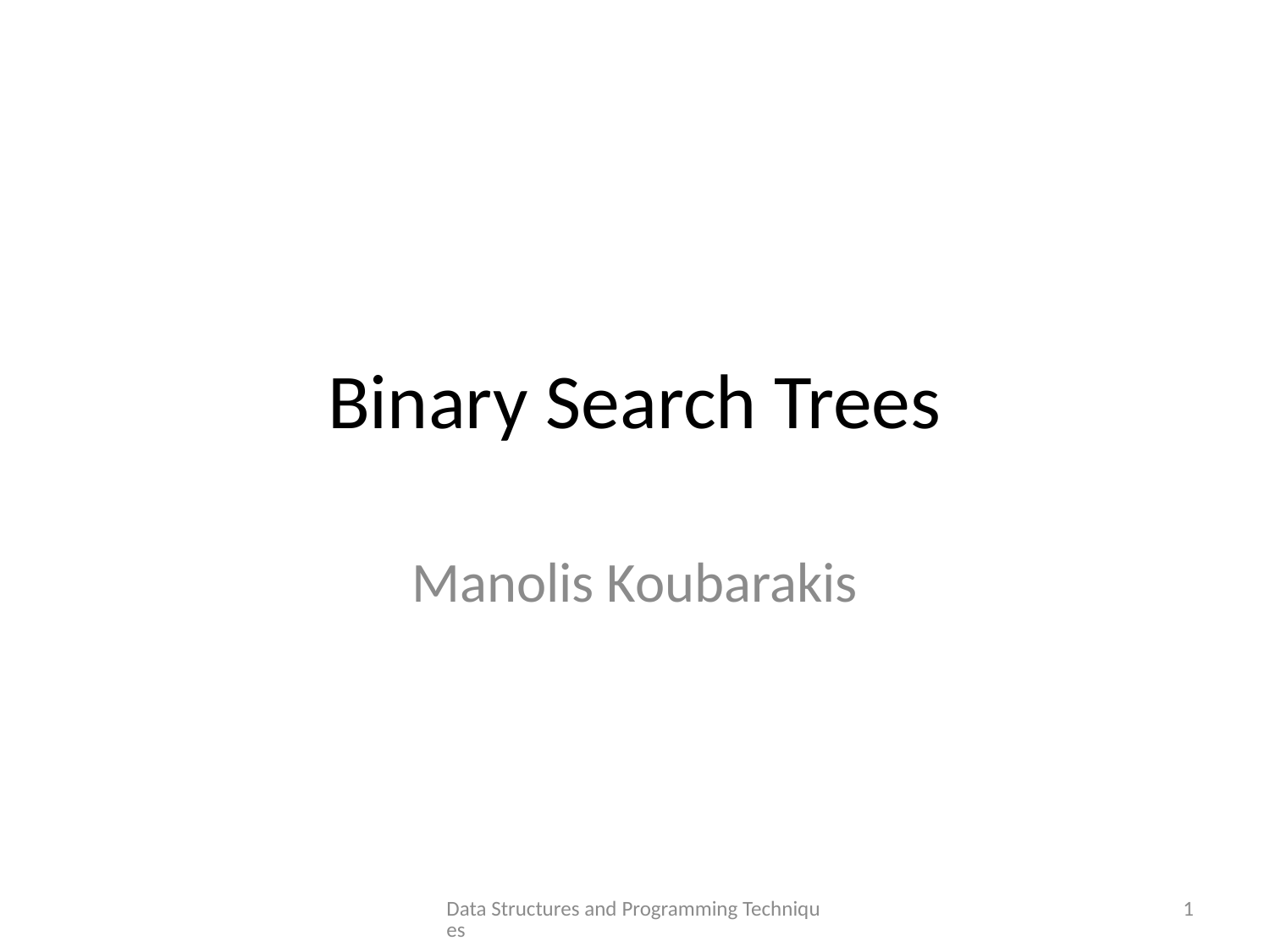

# Binary Search Trees
Manolis Koubarakis
Data Structures and Programming Techniques
1